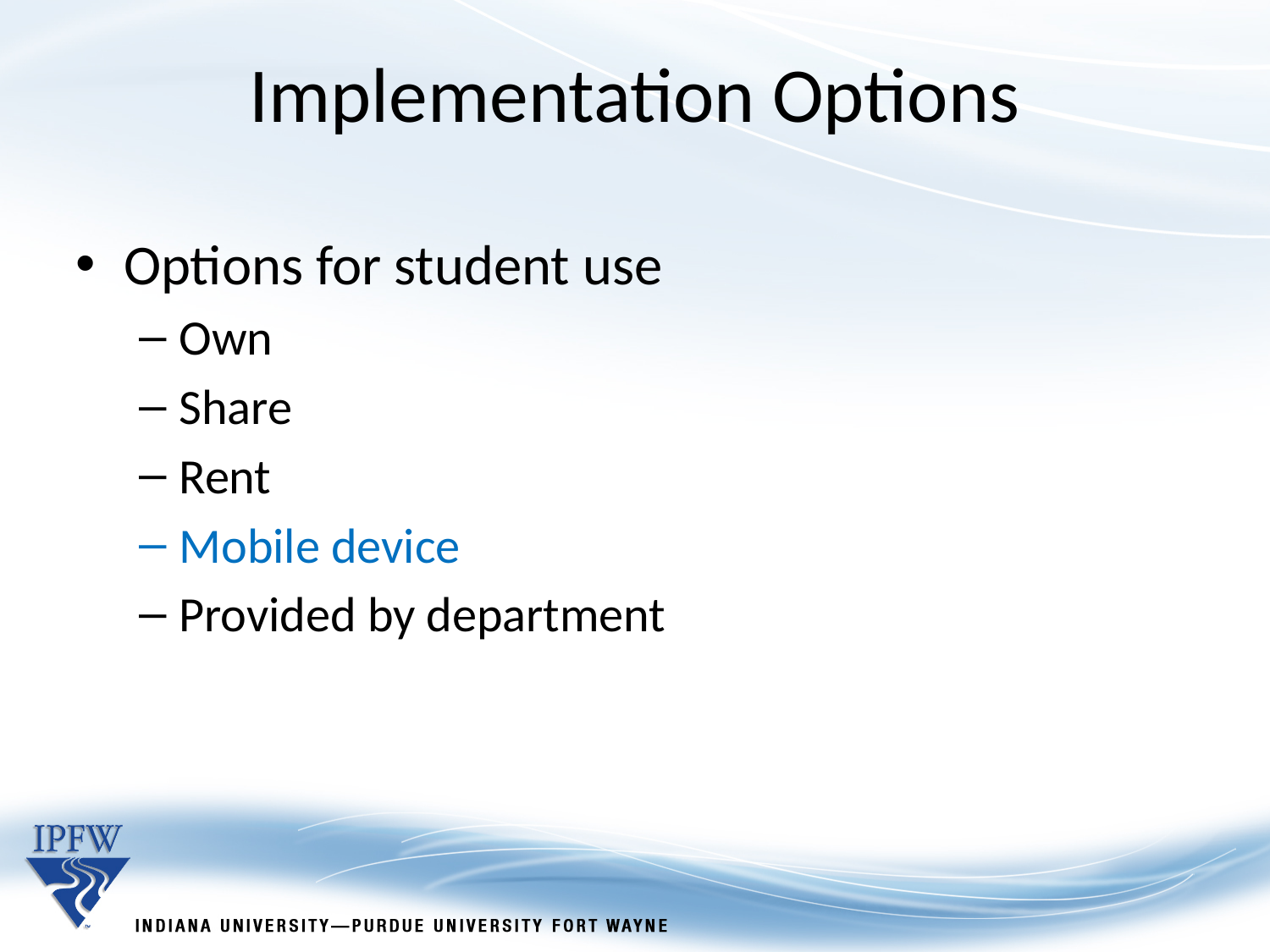

# Implementation Options
Options for student use
Own
Share
Rent
Mobile device
Provided by department